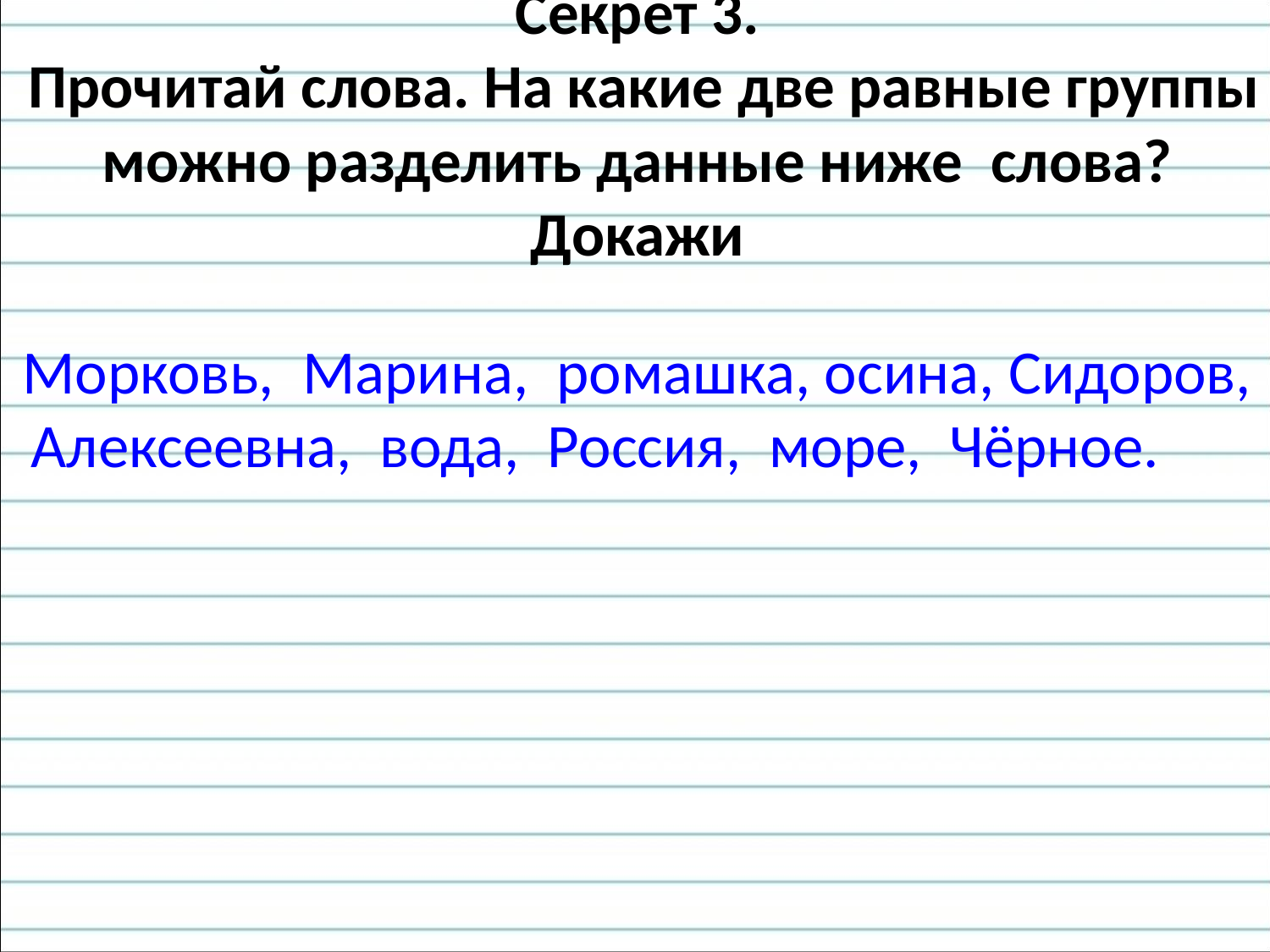

# Секрет 3. Прочитай слова. На какие две равные группы можно разделить данные ниже  слова? Докажи Морковь,  Марина,  ромашка, осина, Сидоров, Алексеевна,  вода,  Россия,  море,  Чёрное.